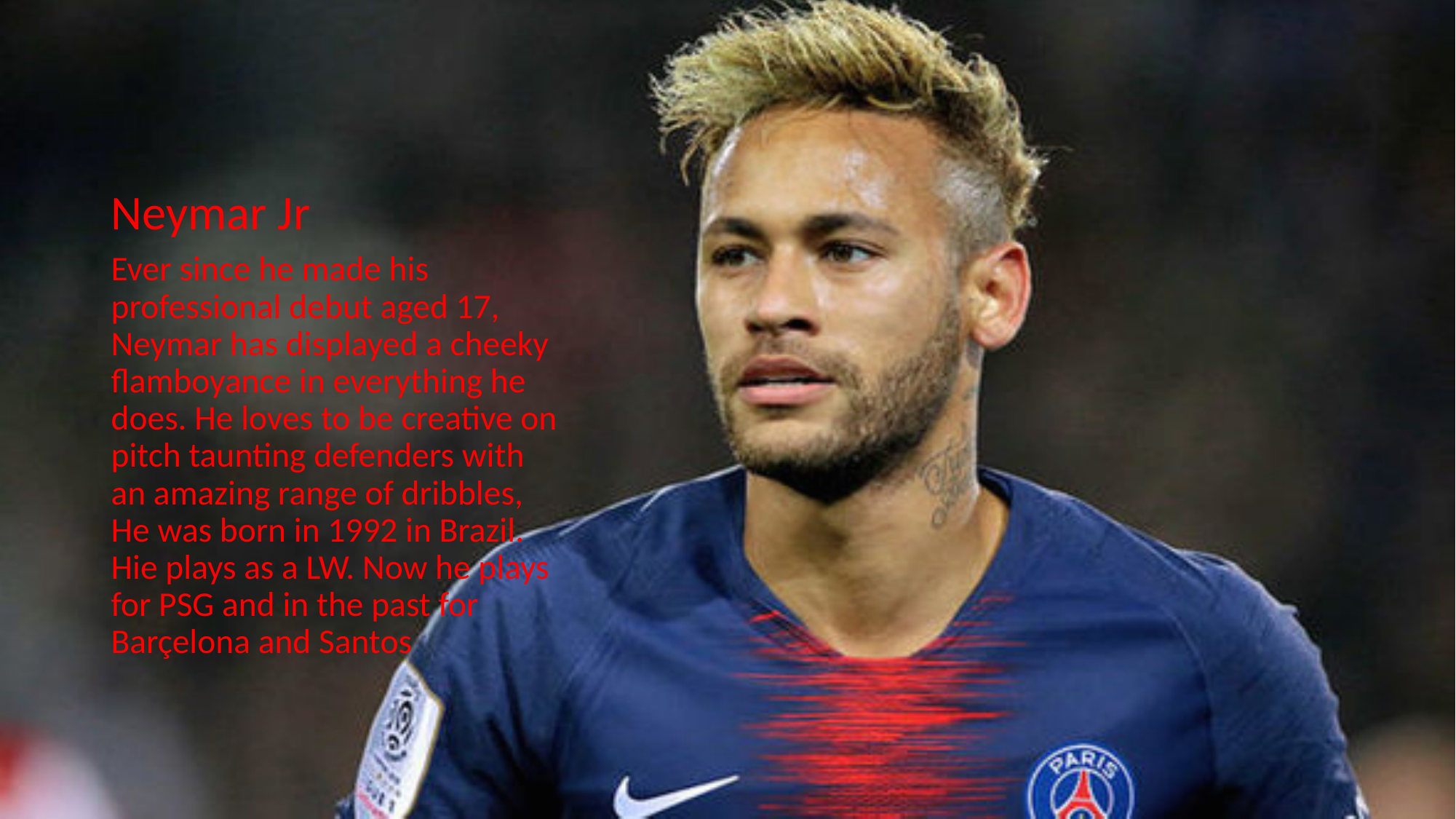

# Neymar Jr
Ever since he made his professional debut aged 17, Neymar has displayed a cheeky flamboyance in everything he does. He loves to be creative on pitch taunting defenders with an amazing range of dribbles, He was born in 1992 in Brazil. Hie plays as a LW. Now he plays for PSG and in the past for Barçelona and Santos